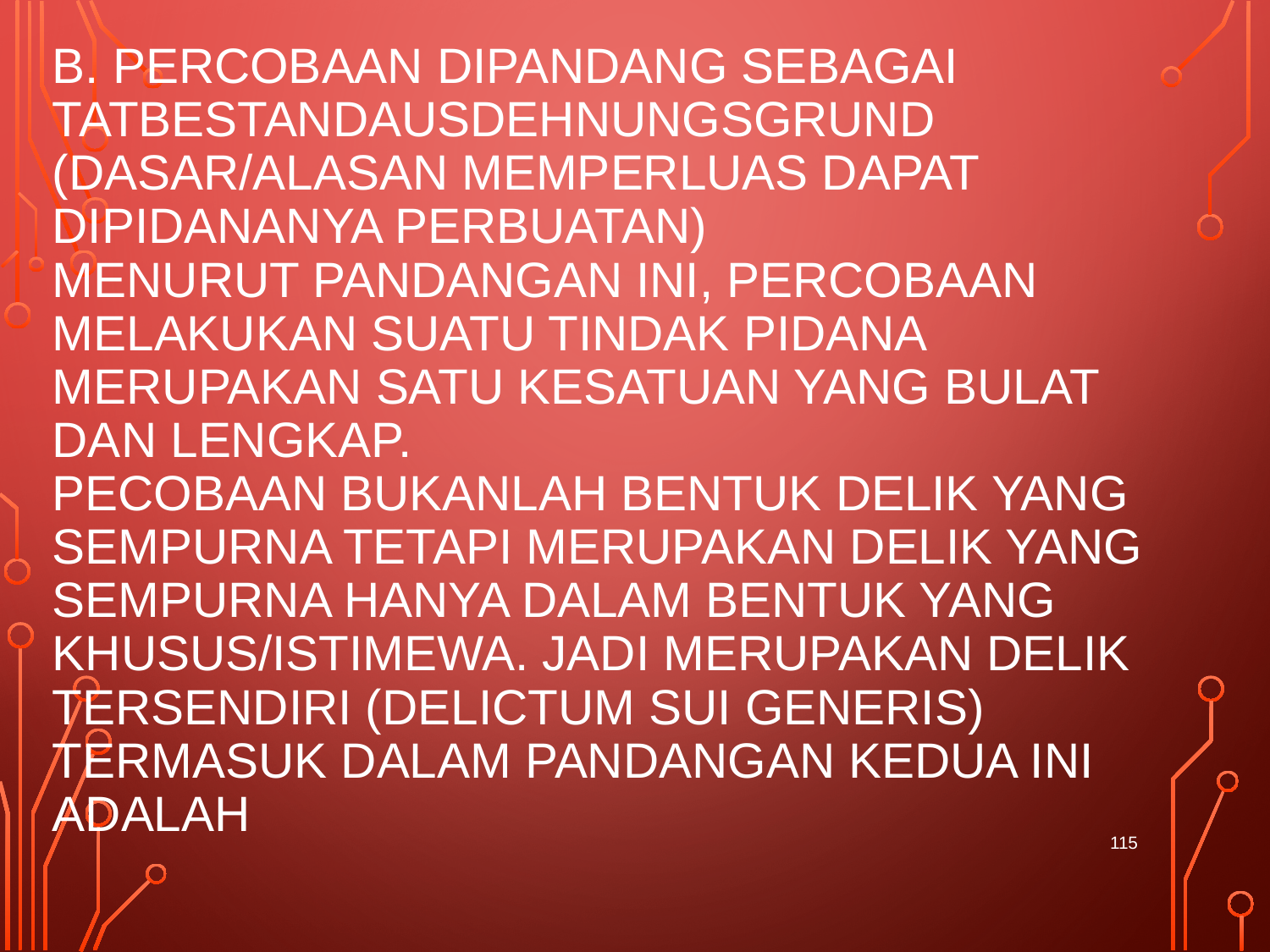

# b. Percobaan dipandang sebagai tatbestandausdehnungsgrund (dasar/alasan memperluas dapat dipidananya perbuatan) menurut pandangan ini, percobaan melakukan suatu tindak pidana merupakan satu kesatuan yang bulat dan lengkap. Pecobaan bukanlah bentuk delik yang sempurna tetapi merupakan delik yang sempurna hanya dalam bentuk yang khusus/istimewa. Jadi merupakan delik tersendiri (delictum sui generis) termasuk dalam pandangan kedua ini adalah
115